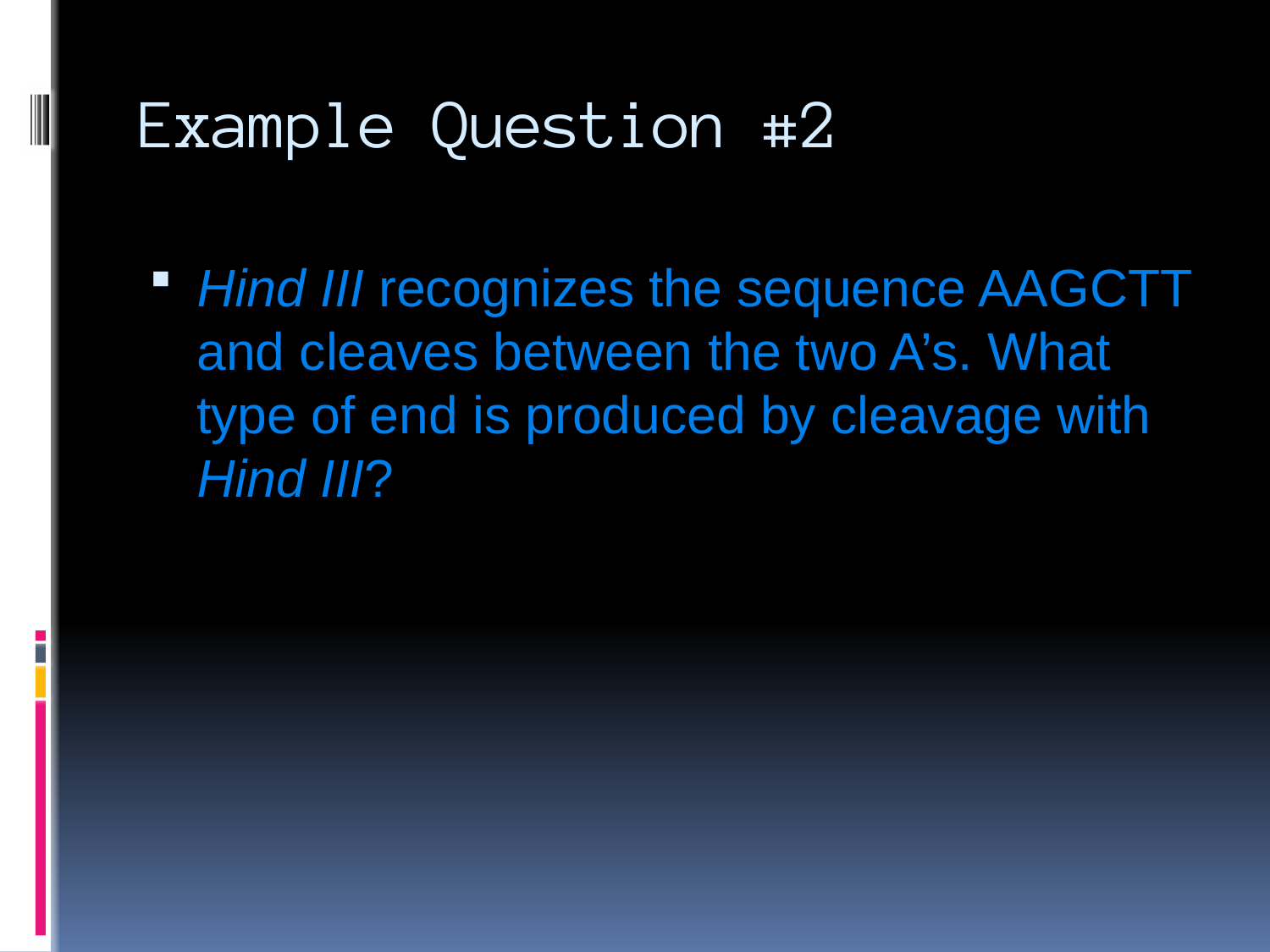

# Example Question #2
Hind III recognizes the sequence AAGCTT and cleaves between the two A’s. What type of end is produced by cleavage with Hind III?